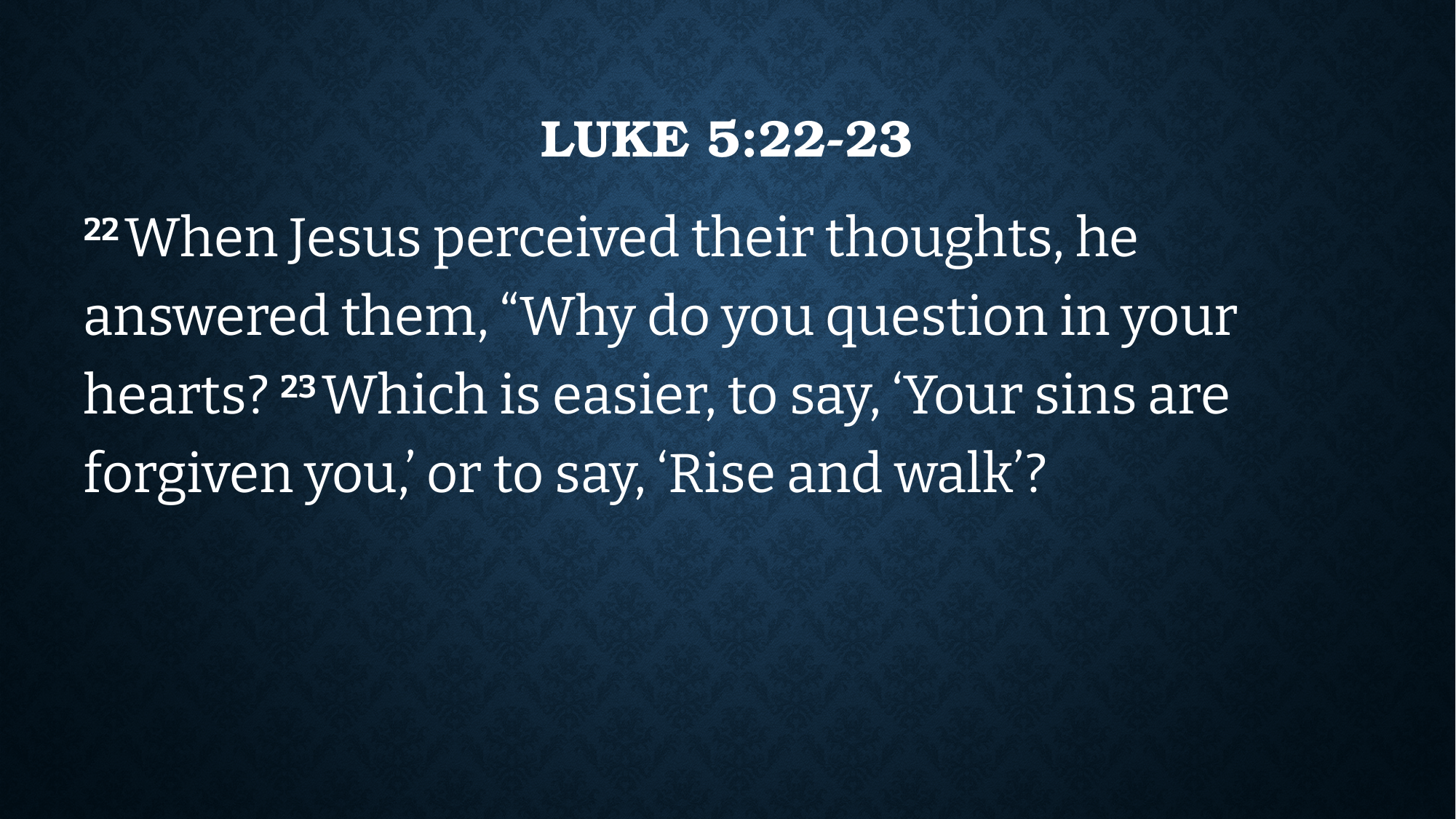

# Luke 5:22-23
22 When Jesus perceived their thoughts, he answered them, “Why do you question in your hearts? 23 Which is easier, to say, ‘Your sins are forgiven you,’ or to say, ‘Rise and walk’?